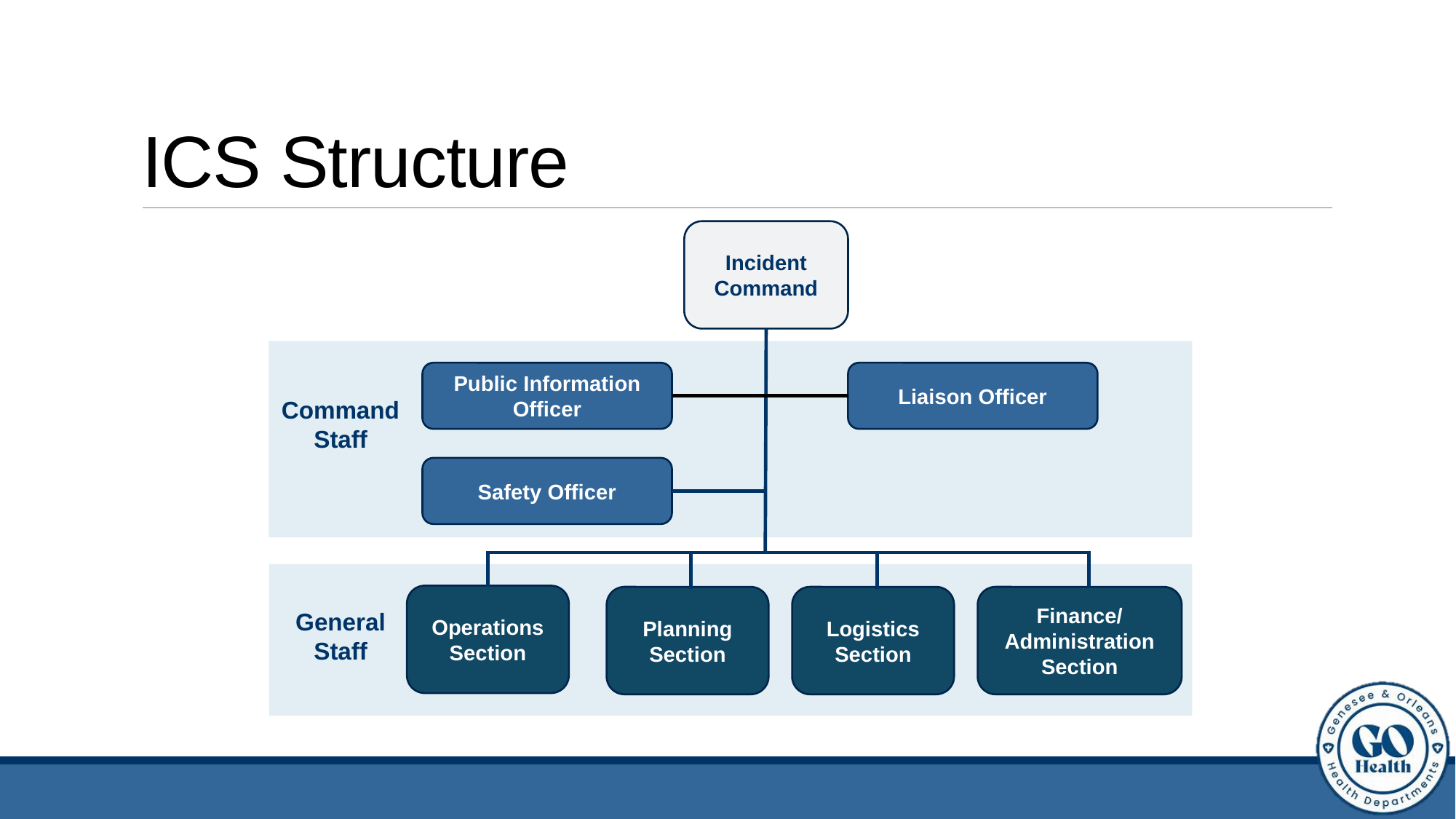

# ICS Structure
Incident Command
Public Information Officer
Liaison Officer
Safety Officer
Operations Section
Planning Section
Logistics Section
Finance/ Administration Section

Command Staff

General Staff